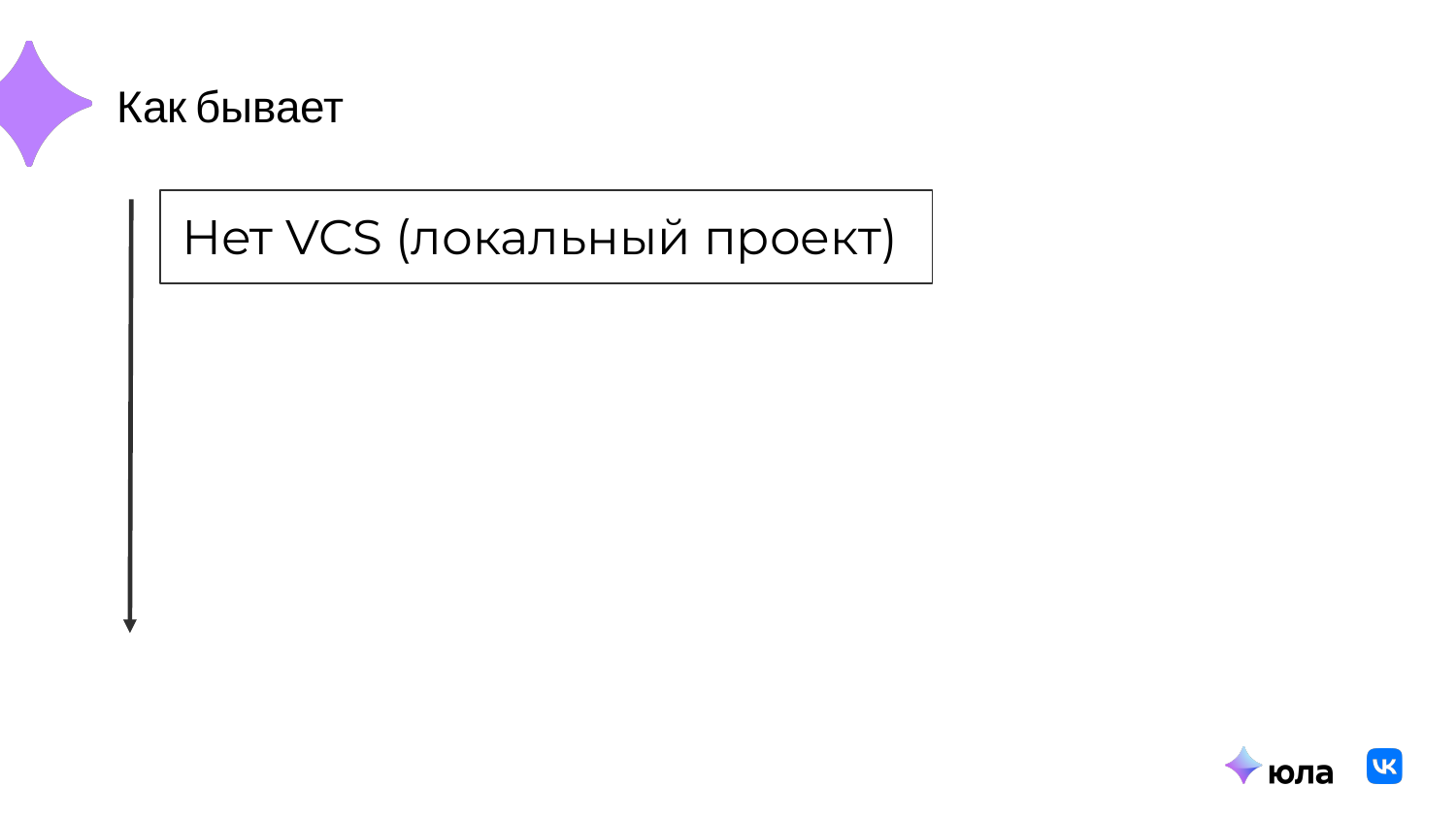

# Как бывает

Нет VCS (локальный проект)